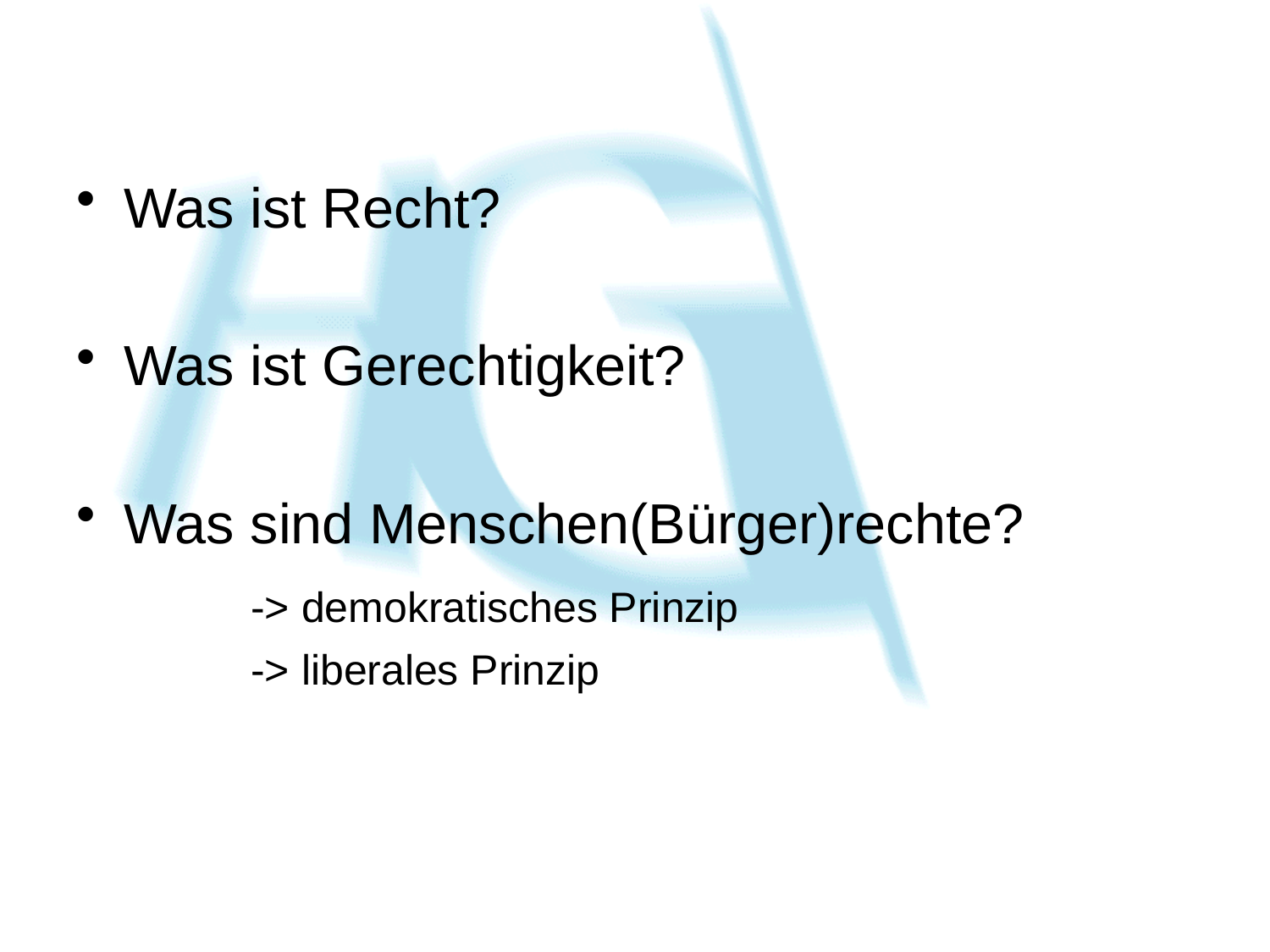

Was ist Recht?

Was ist Gerechtigkeit?

Was sind Menschen(Bürger)rechte?
		-> demokratisches Prinzip
		-> liberales Prinzip